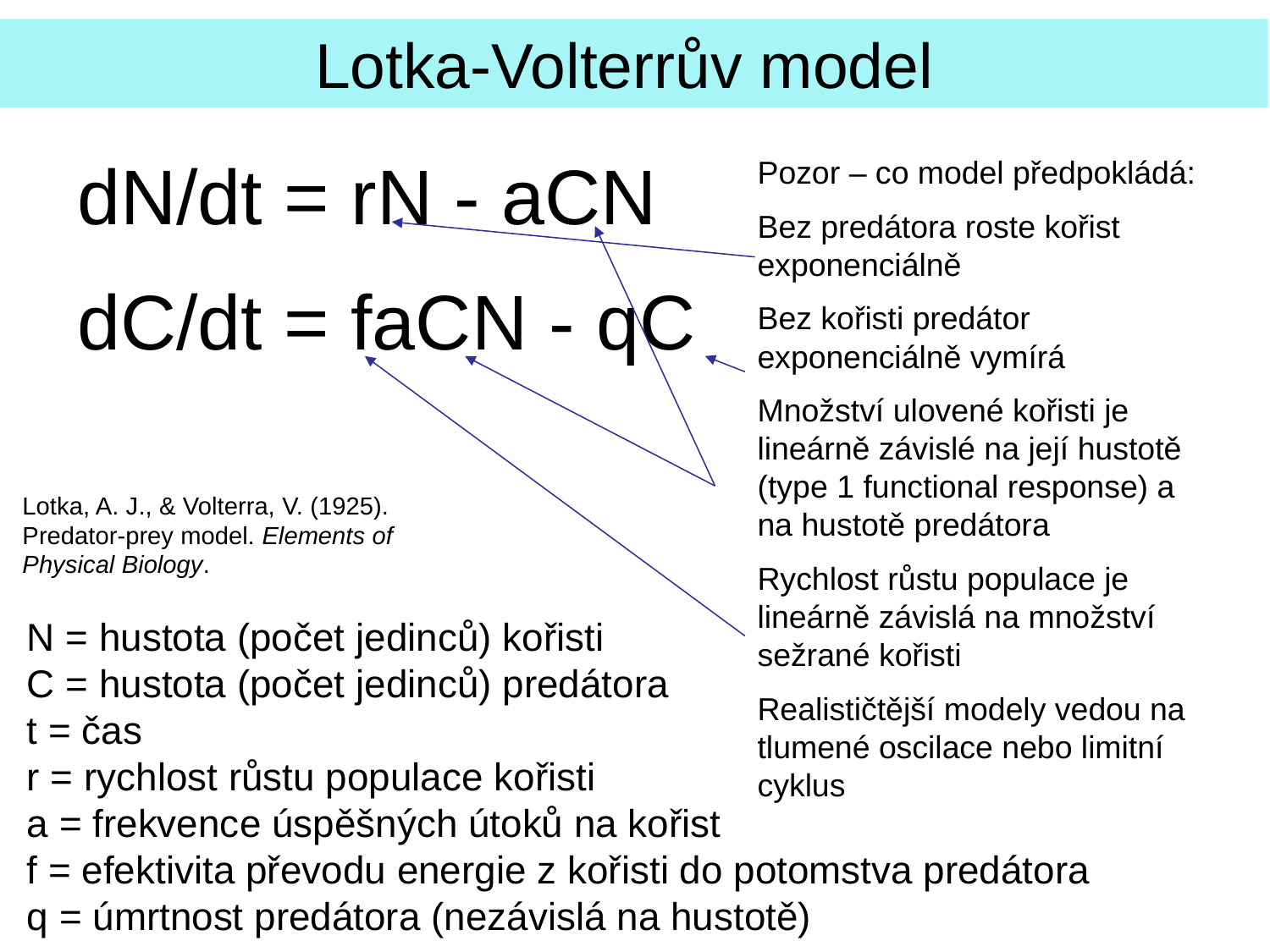

Lotka-Volterrův model
   dN/dt = rN - aCN
Pozor – co model předpokládá:
Bez predátora roste kořist exponenciálně
Bez kořisti predátor exponenciálně vymírá
Množství ulovené kořisti je lineárně závislé na její hustotě (type 1 functional response) a na hustotě predátora
Rychlost růstu populace je lineárně závislá na množství sežrané kořisti
Realističtější modely vedou na tlumené oscilace nebo limitní cyklus
   dC/dt = faCN - qC
Lotka, A. J., & Volterra, V. (1925). Predator-prey model. Elements of Physical Biology.
N = hustota (počet jedinců) kořisti
C = hustota (počet jedinců) predátora
t = čas
r = rychlost růstu populace kořisti
a = frekvence úspěšných útoků na kořist
f = efektivita převodu energie z kořisti do potomstva predátora
q = úmrtnost predátora (nezávislá na hustotě)